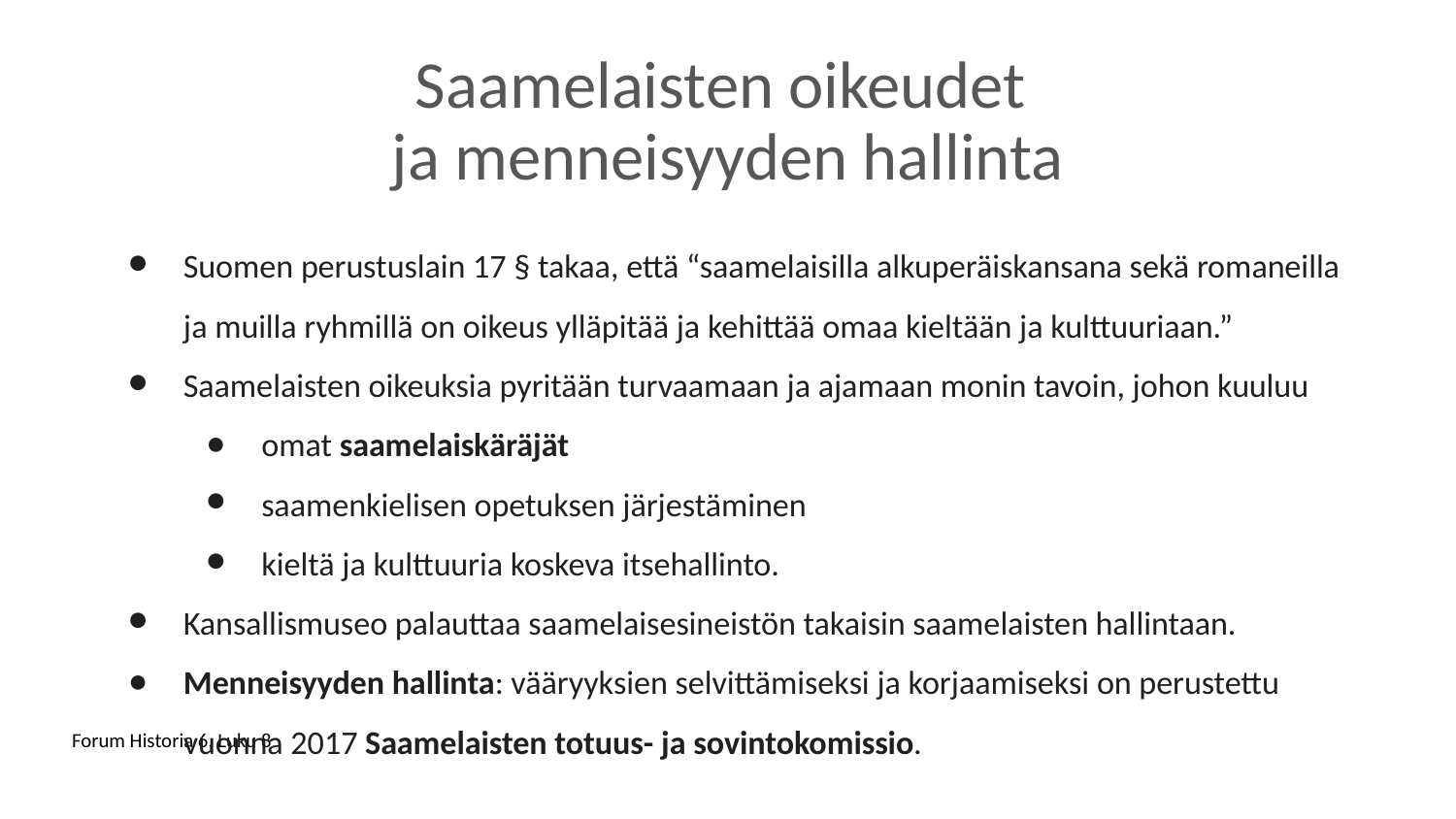

# Saamelaisten oikeudet
ja menneisyyden hallinta
Suomen perustuslain 17 § takaa, että “saamelaisilla alkuperäiskansana sekä romaneilla ja muilla ryhmillä on oikeus ylläpitää ja kehittää omaa kieltään ja kulttuuriaan.”
Saamelaisten oikeuksia pyritään turvaamaan ja ajamaan monin tavoin, johon kuuluu
omat saamelaiskäräjät
saamenkielisen opetuksen järjestäminen
kieltä ja kulttuuria koskeva itsehallinto.
Kansallismuseo palauttaa saamelaisesineistön takaisin saamelaisten hallintaan.
Menneisyyden hallinta: vääryyksien selvittämiseksi ja korjaamiseksi on perustettu vuonna 2017 Saamelaisten totuus- ja sovintokomissio.